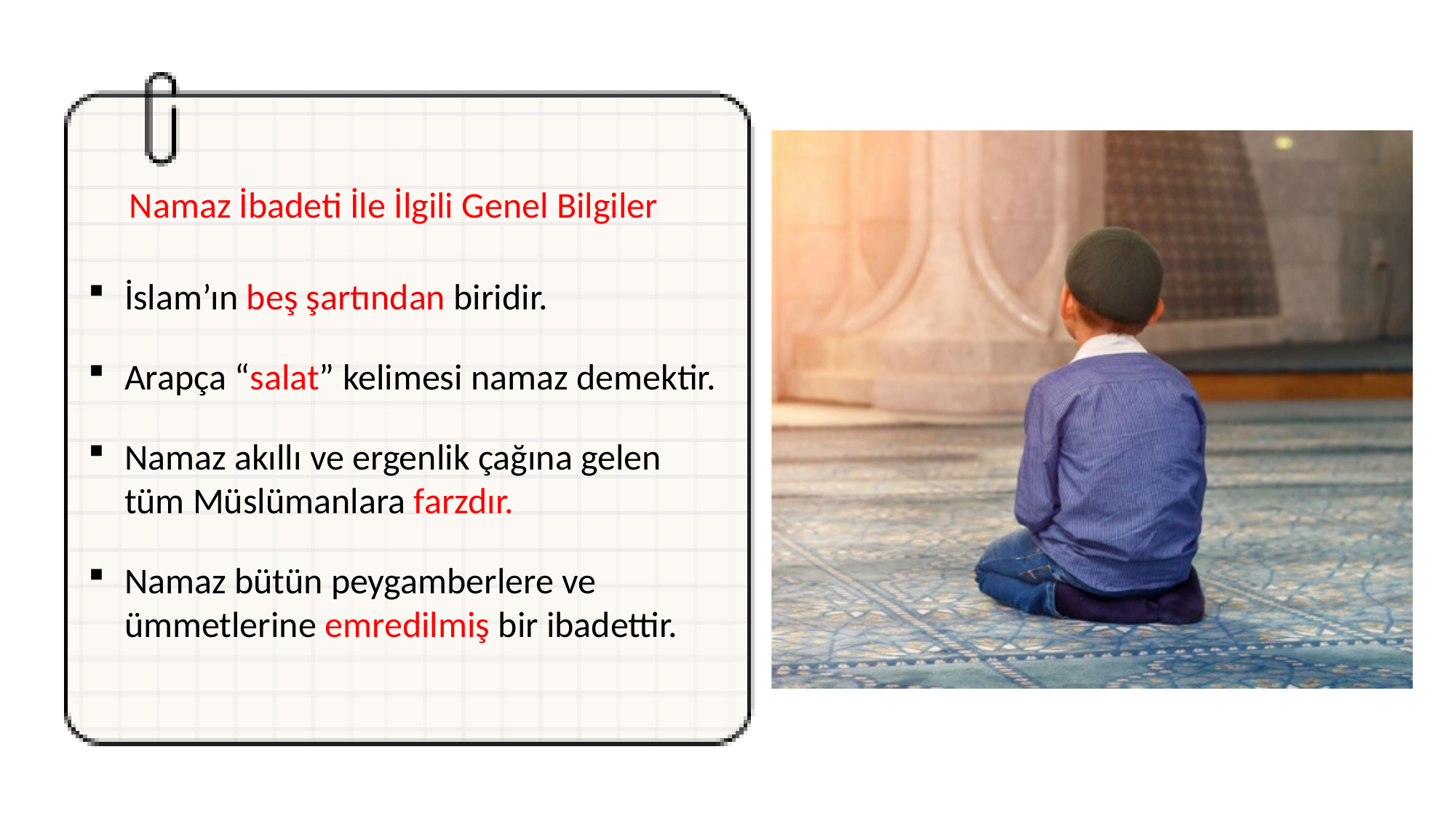

Namaz İbadeti İle İlgili Genel Bilgiler
İslam’ın beş şartından biridir.
Arapça “salat” kelimesi namaz demektir.
Namaz akıllı ve ergenlik çağına gelen tüm Müslümanlara farzdır.
Namaz bütün peygamberlere ve ümmetlerine emredilmiş bir ibadettir.